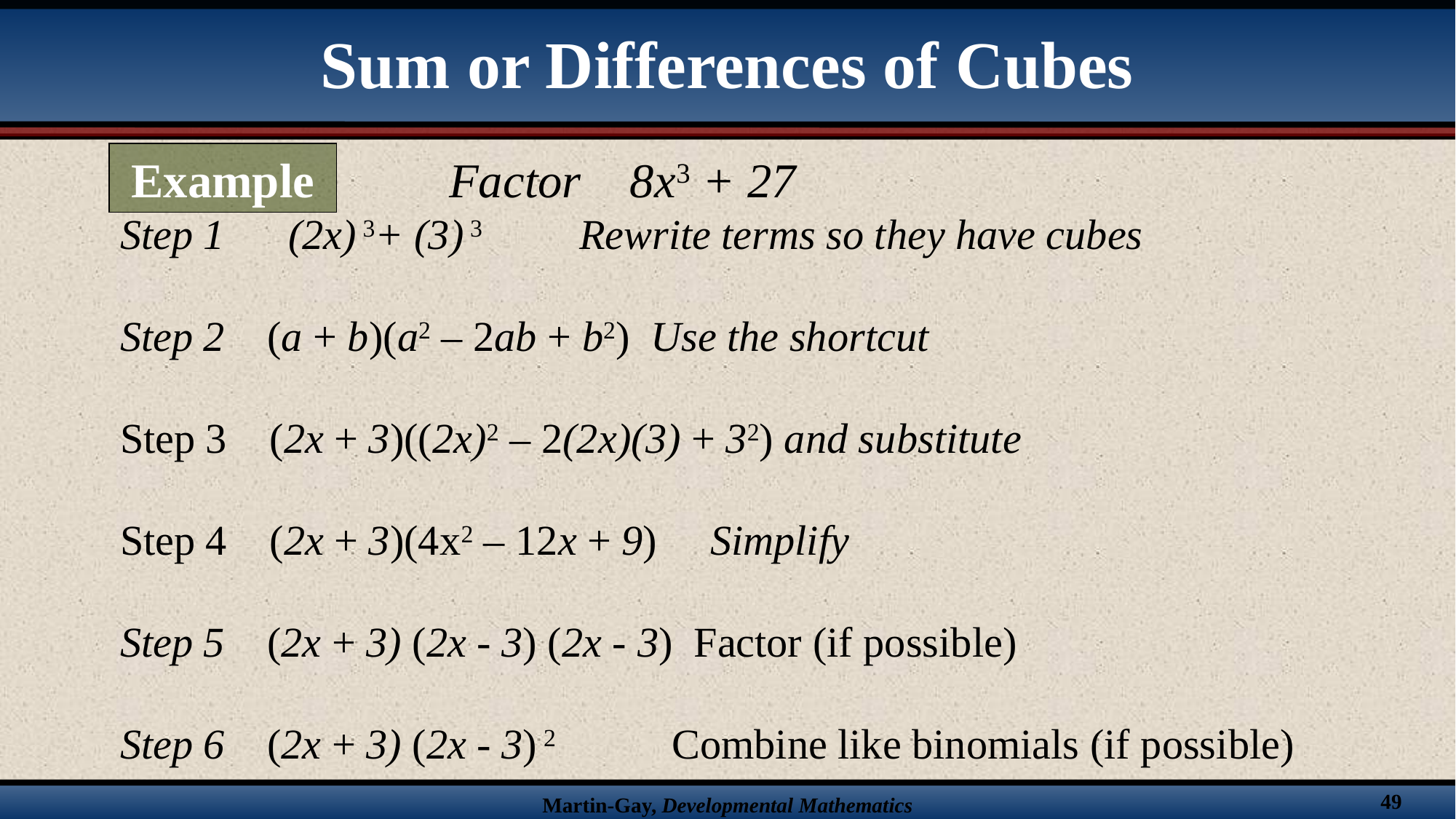

# Sum or Differences of Cubes
                           Factor    8x3 + 27
Step 1      (2x) 3+ (3) 3          Rewrite terms so they have cubes

Step 2    (a + b)(a2 – 2ab + b2)  Use the shortcut

Step 3    (2x + 3)((2x)2 – 2(2x)(3) + 32) and substitute

Step 4    (2x + 3)(4x2 – 12x + 9)     Simplify

Step 5    (2x + 3) (2x - 3) (2x - 3)  Factor (if possible)

Step 6    (2x + 3) (2x - 3) 2           Combine like binomials (if possible)

Example